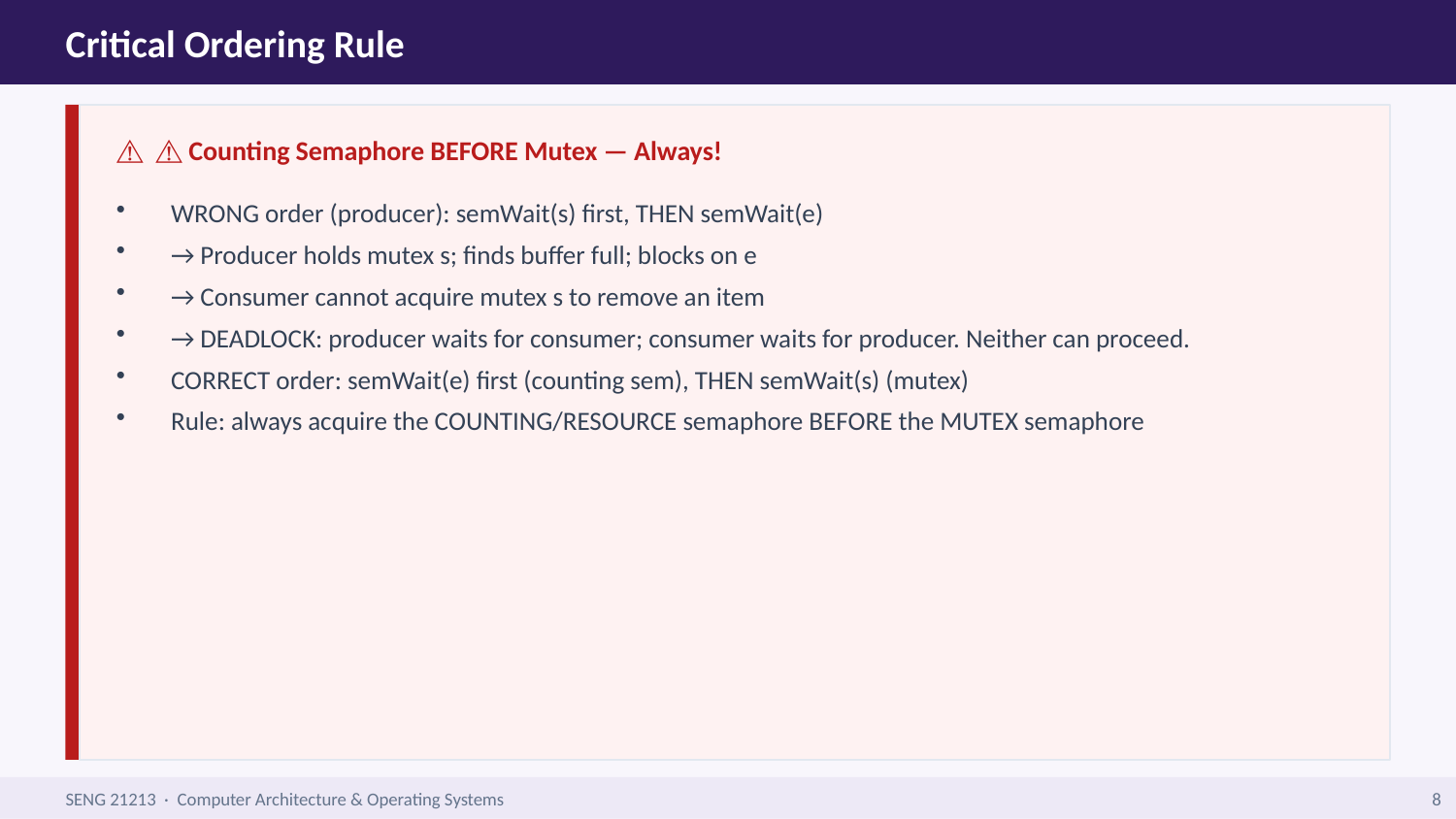

Critical Ordering Rule

⚠  ⚠ Counting Semaphore BEFORE Mutex — Always!
WRONG order (producer): semWait(s) first, THEN semWait(e)
→ Producer holds mutex s; finds buffer full; blocks on e
→ Consumer cannot acquire mutex s to remove an item
→ DEADLOCK: producer waits for consumer; consumer waits for producer. Neither can proceed.
CORRECT order: semWait(e) first (counting sem), THEN semWait(s) (mutex)
Rule: always acquire the COUNTING/RESOURCE semaphore BEFORE the MUTEX semaphore

SENG 21213  ·  Computer Architecture & Operating Systems
8